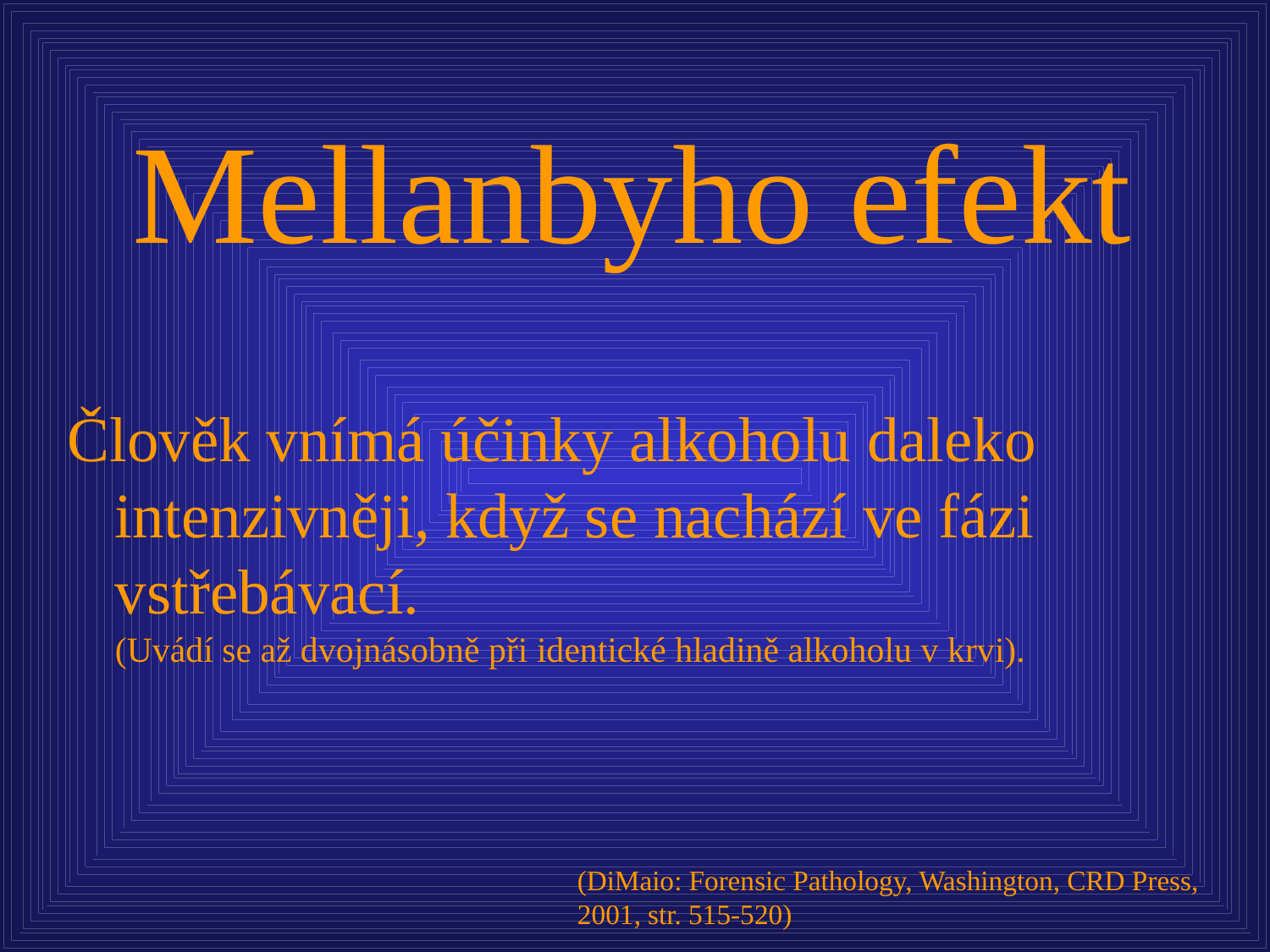

Mellanbyho efekt

Člověk vnímá účinky alkoholu daleko intenzivněji, když se nachází ve fázi vstřebávací.
(Uvádí se až dvojnásobně při identické hladině alkoholu v krvi).

(DiMaio: Forensic Pathology, Washington, CRD Press, 2001, str. 515-520)